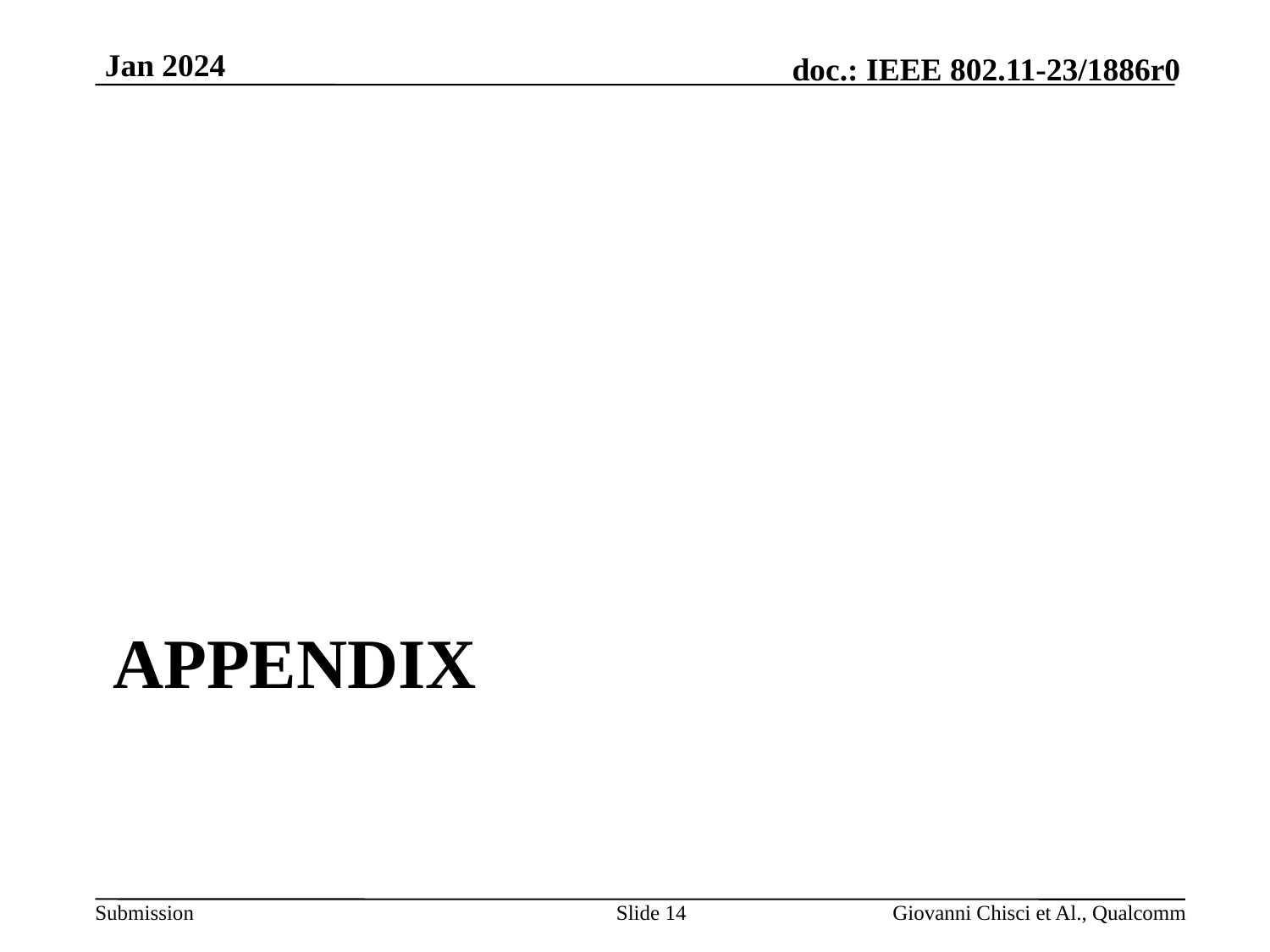

# Appendix
Slide 14
Giovanni Chisci et Al., Qualcomm